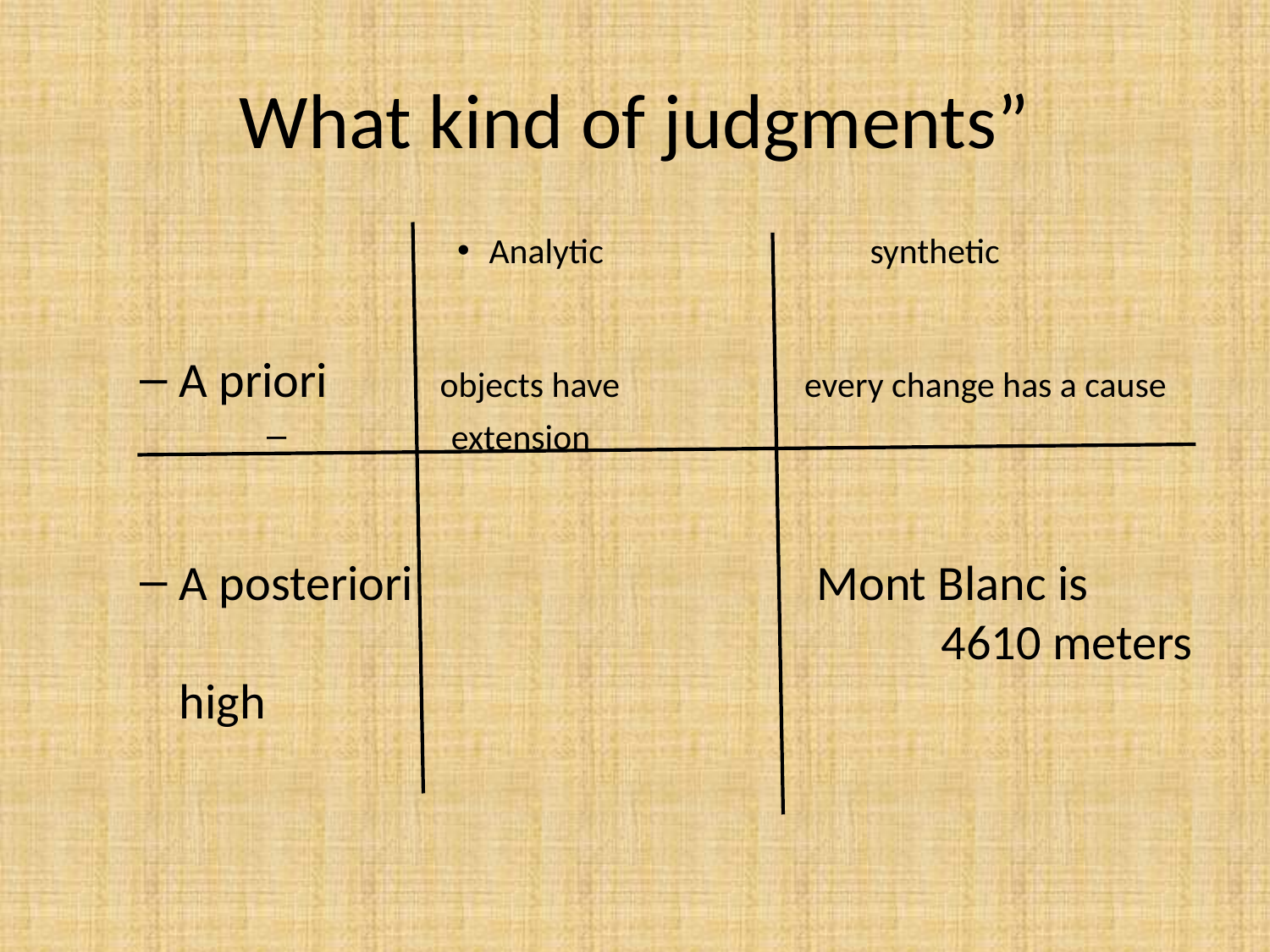

# What kind of judgments”
Analytic			synthetic

A priori          objects have                       every change has a cause
                   extension

A posteriori                                    Mont Blanc is           						4610 meters high